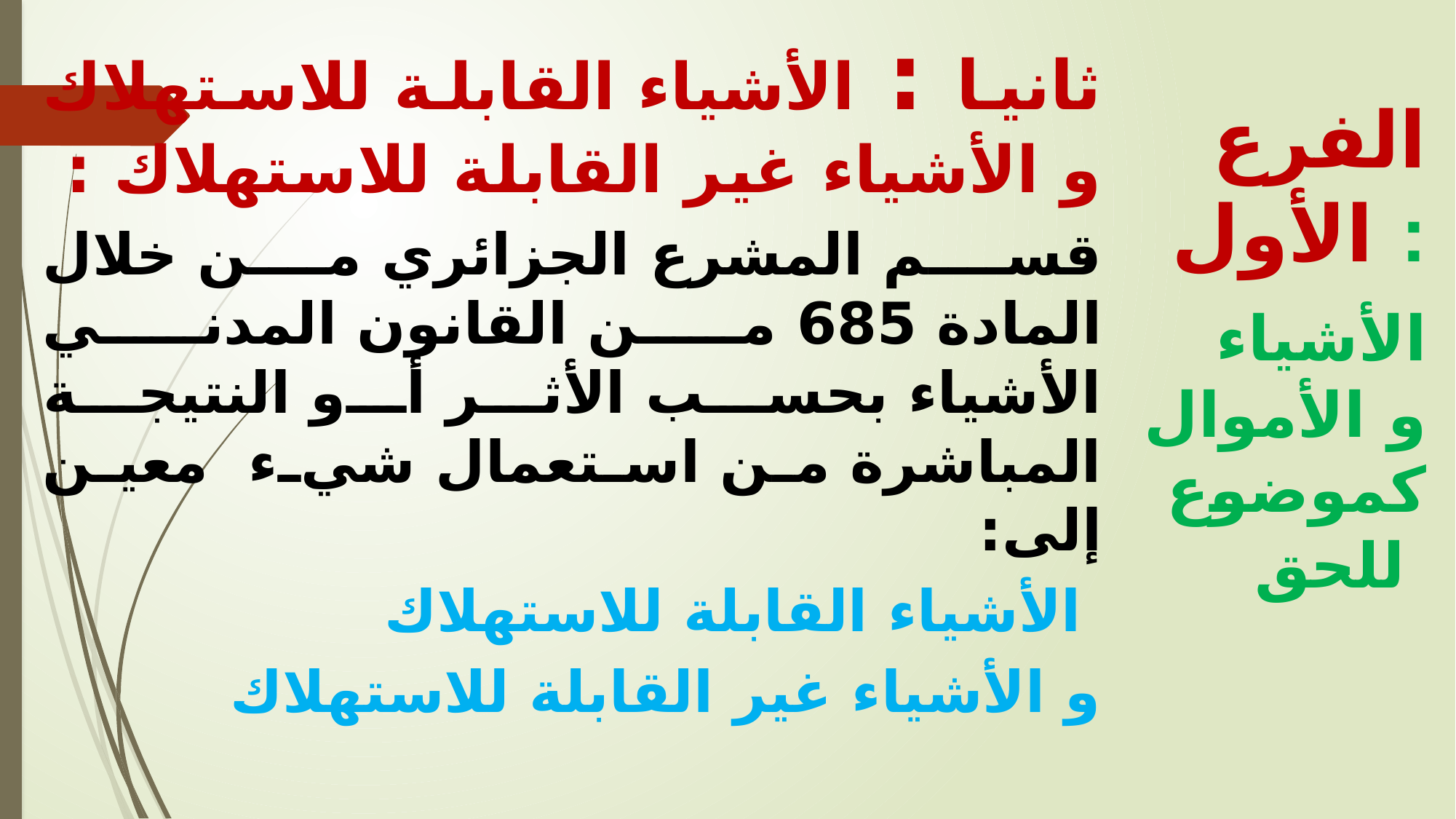

ثانيا : الأشياء القابلة للاستهلاك و الأشياء غير القابلة للاستهلاك :
قسم المشرع الجزائري من خلال المادة 685 من القانون المدني الأشياء بحسب الأثر أو النتيجة المباشرة من استعمال شيء  معين إلى:
 الأشياء القابلة للاستهلاك
و الأشياء غير القابلة للاستهلاك
الفرع الأول :
 الأشياء و الأموال كموضوع للحق